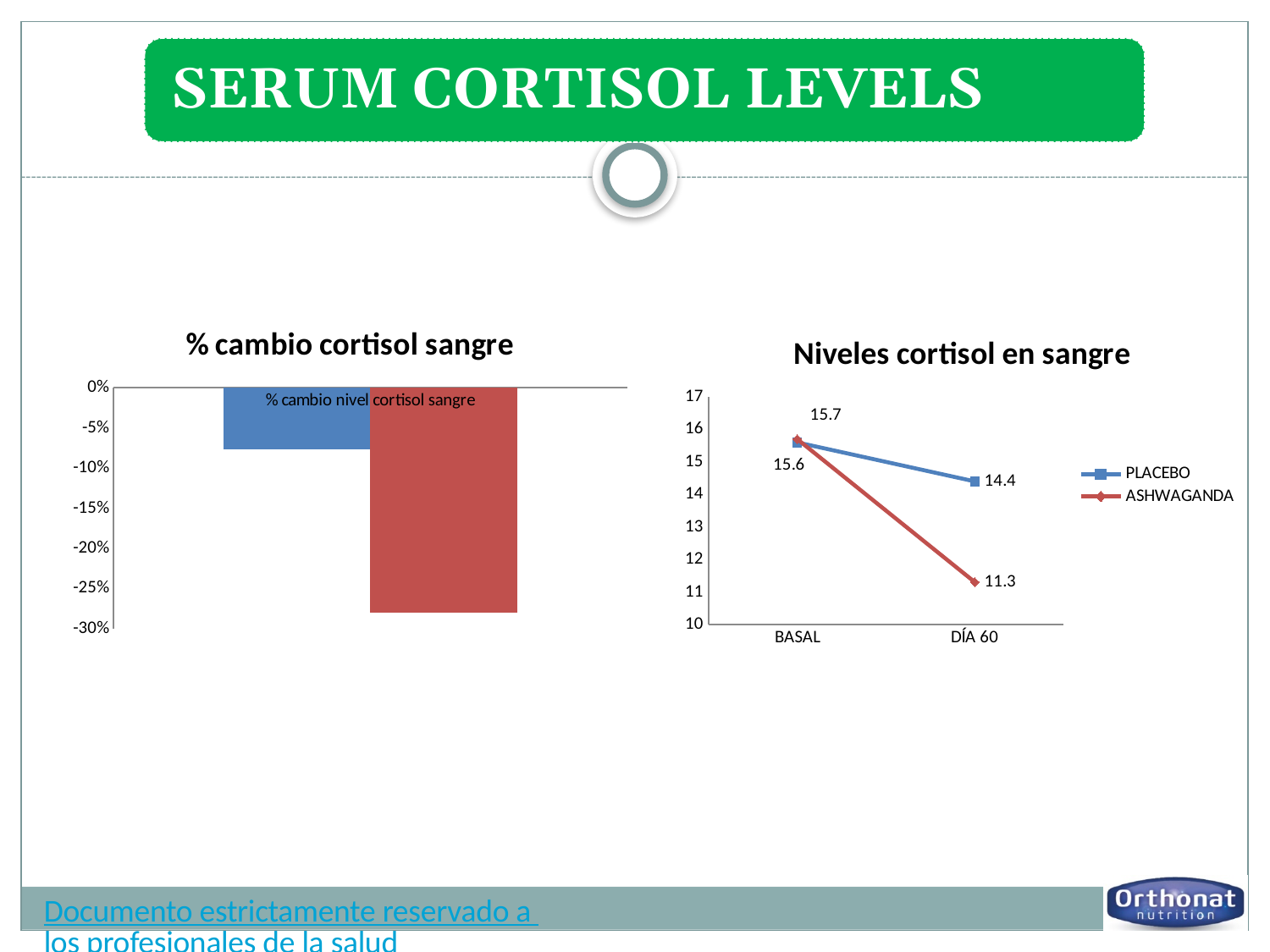

SERUM CORTISOL LEVELS

### Chart: % cambio cortisol sangre

| Category | PLACEBO | ASHWAGANDA |
|---|---|---|
| % cambio nivel cortisol sangre | -0.07692307692307689 | -0.28025477707006363 |

### Chart: Niveles cortisol en sangre

| Category | PLACEBO | ASHWAGANDA |
|---|---|---|
| BASAL | 15.6 | 15.7 |
| DÍA 60 | 14.4 | 11.3 |
Documento estrictamente reservado a los profesionales de la salud